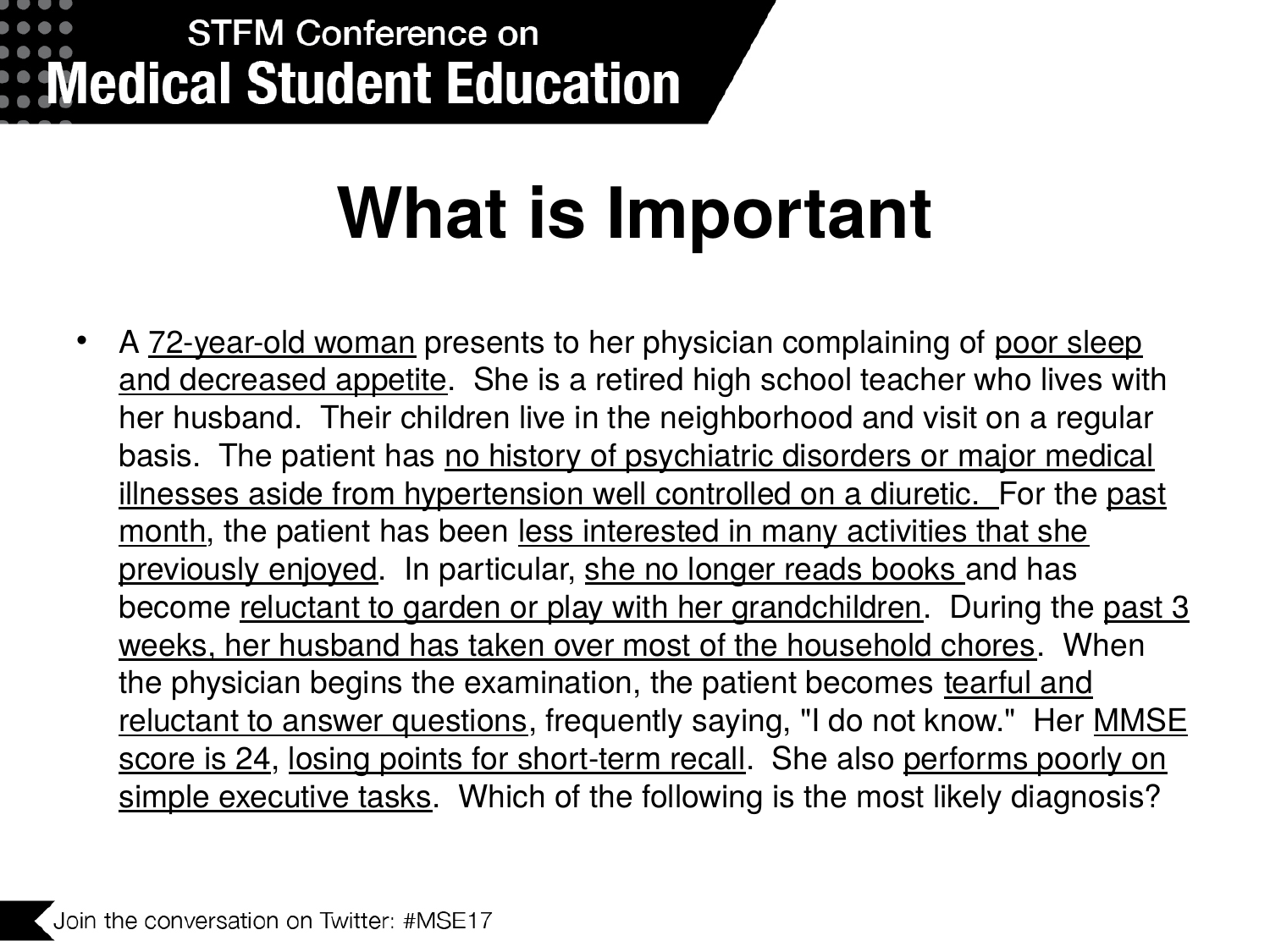

# What is Important
A 72-year-old woman presents to her physician complaining of poor sleep and decreased appetite.  She is a retired high school teacher who lives with her husband.  Their children live in the neighborhood and visit on a regular basis.  The patient has no history of psychiatric disorders or major medical illnesses aside from hypertension well controlled on a diuretic.  For the past month, the patient has been less interested in many activities that she previously enjoyed.  In particular, she no longer reads books and has become reluctant to garden or play with her grandchildren.  During the past 3 weeks, her husband has taken over most of the household chores.  When the physician begins the examination, the patient becomes tearful and reluctant to answer questions, frequently saying, "I do not know."  Her MMSE score is 24, losing points for short-term recall.  She also performs poorly on simple executive tasks.  Which of the following is the most likely diagnosis?